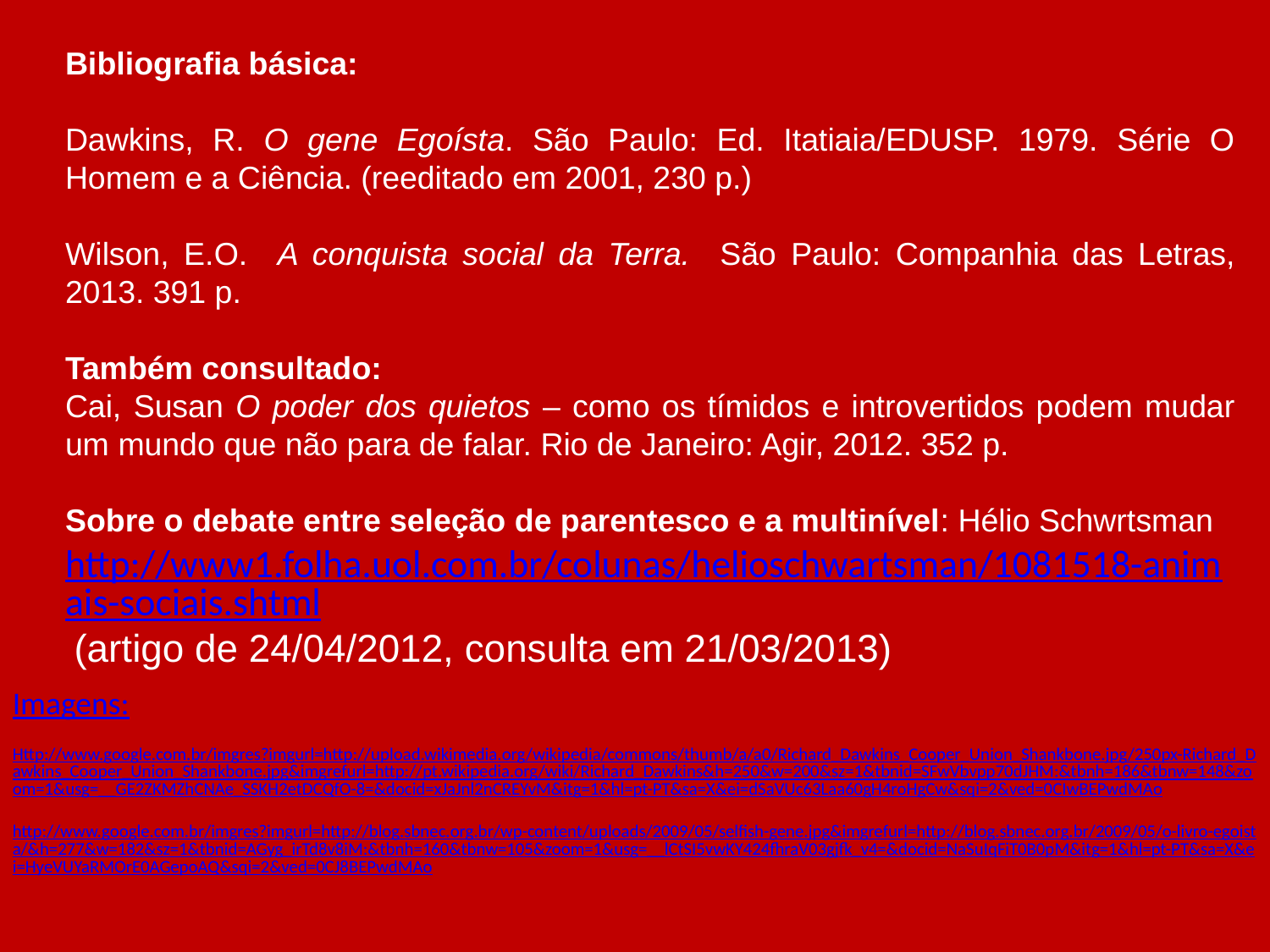

Bibliografia básica:

Dawkins, R. O gene Egoísta. São Paulo: Ed. Itatiaia/EDUSP. 1979. Série O Homem e a Ciência. (reeditado em 2001, 230 p.)

Wilson, E.O.  A conquista social da Terra.  São Paulo: Companhia das Letras, 2013. 391 p.

Também consultado:
Cai, Susan O poder dos quietos – como os tímidos e introvertidos podem mudar um mundo que não para de falar. Rio de Janeiro: Agir, 2012. 352 p.

Sobre o debate entre seleção de parentesco e a multinível: Hélio Schwrtsman
http://www1.folha.uol.com.br/colunas/helioschwartsman/1081518-animais-sociais.shtml (artigo de 24/04/2012, consulta em 21/03/2013)

Imagens:

Http://www.google.com.br/imgres?imgurl=http://upload.wikimedia.org/wikipedia/commons/thumb/a/a0/Richard_Dawkins_Cooper_Union_Shankbone.jpg/250px-Richard_Dawkins_Cooper_Union_Shankbone.jpg&imgrefurl=http://pt.wikipedia.org/wiki/Richard_Dawkins&h=250&w=200&sz=1&tbnid=SFwVbvpp70dJHM:&tbnh=186&tbnw=148&zoom=1&usg=__GE2ZKMZhCNAe_SSKH2etDCQfO-8=&docid=xJaJnl2nCREYvM&itg=1&hl=pt-PT&sa=X&ei=dSaVUc63Laa60gH4roHgCw&sqi=2&ved=0CIwBEPwdMAo

http://www.google.com.br/imgres?imgurl=http://blog.sbnec.org.br/wp-content/uploads/2009/05/selfish-gene.jpg&imgrefurl=http://blog.sbnec.org.br/2009/05/o-livro-egoista/&h=277&w=182&sz=1&tbnid=AGyg_irTd8v8iM:&tbnh=160&tbnw=105&zoom=1&usg=__lCtSI5vwKY424fhraV03gjfk_v4=&docid=NaSuIqFiT0B0pM&itg=1&hl=pt-PT&sa=X&ei=HyeVUYaRMOrE0AGepoAQ&sqi=2&ved=0CJ8BEPwdMAo